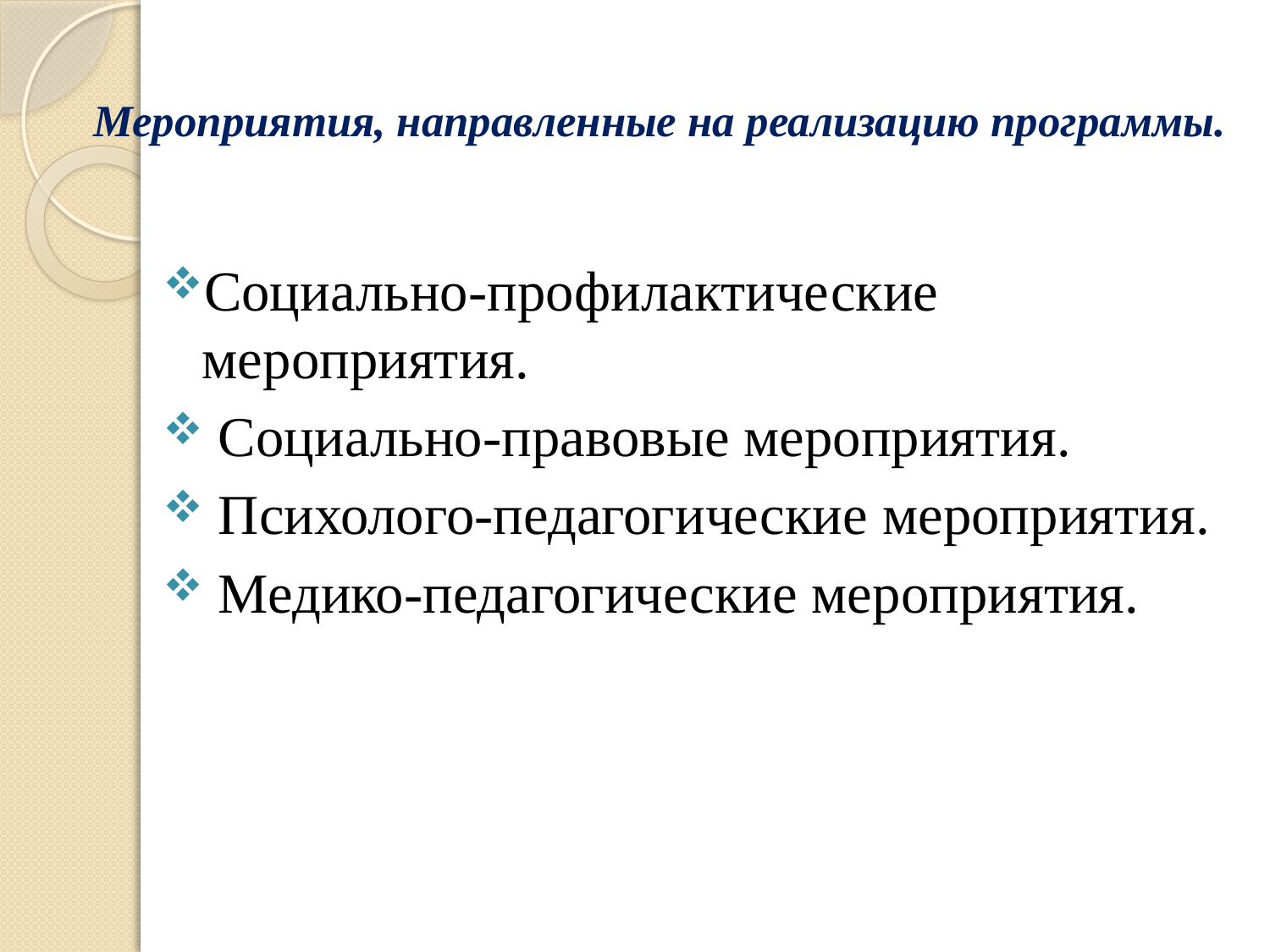

# Мероприятия, направленные на реализацию программы.
Социально-профилактические мероприятия.
 Социально-правовые мероприятия.
 Психолого-педагогические мероприятия.
 Медико-педагогические мероприятия.